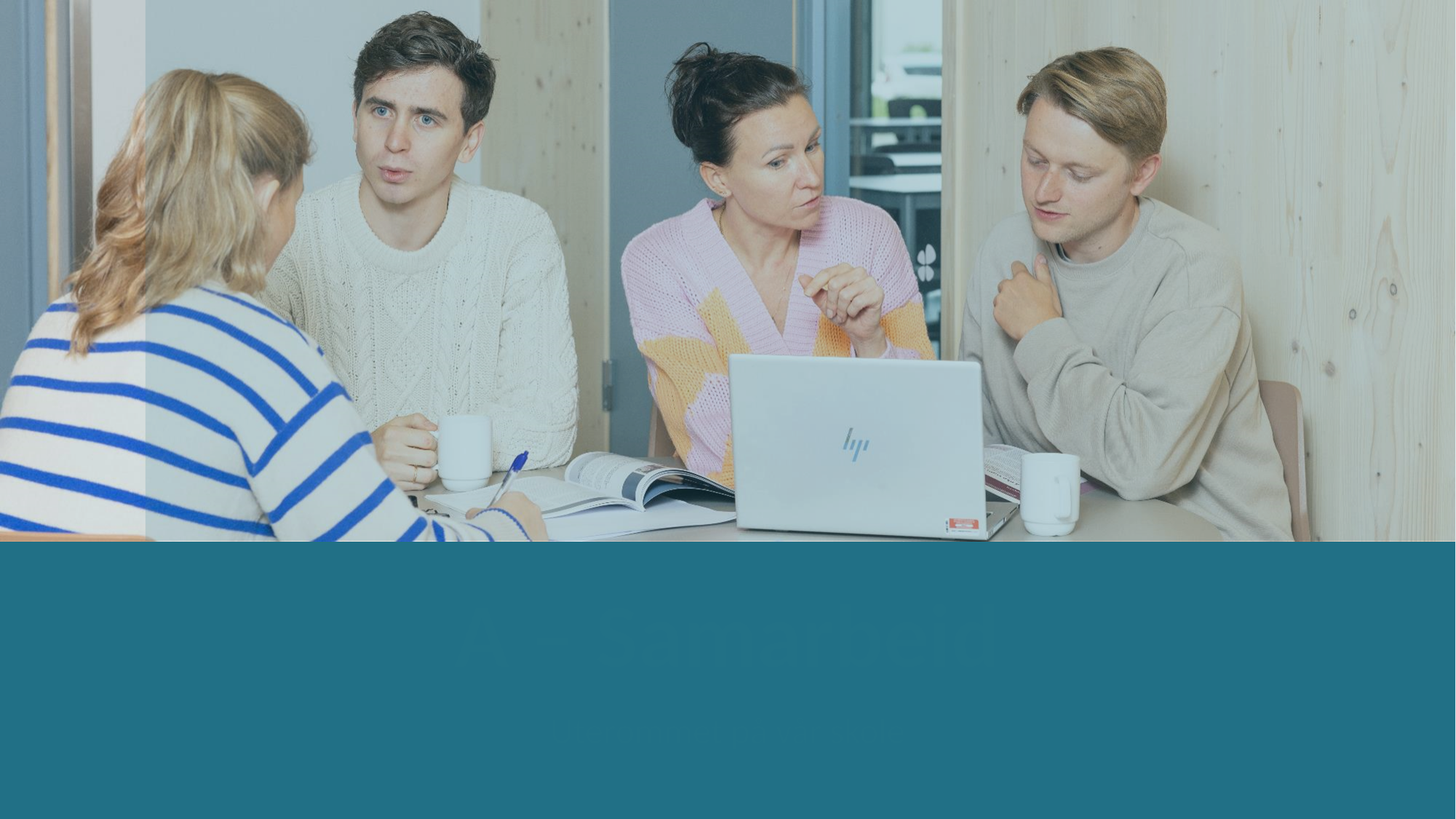

# A – Samarbeid
Uterommet på vår skole